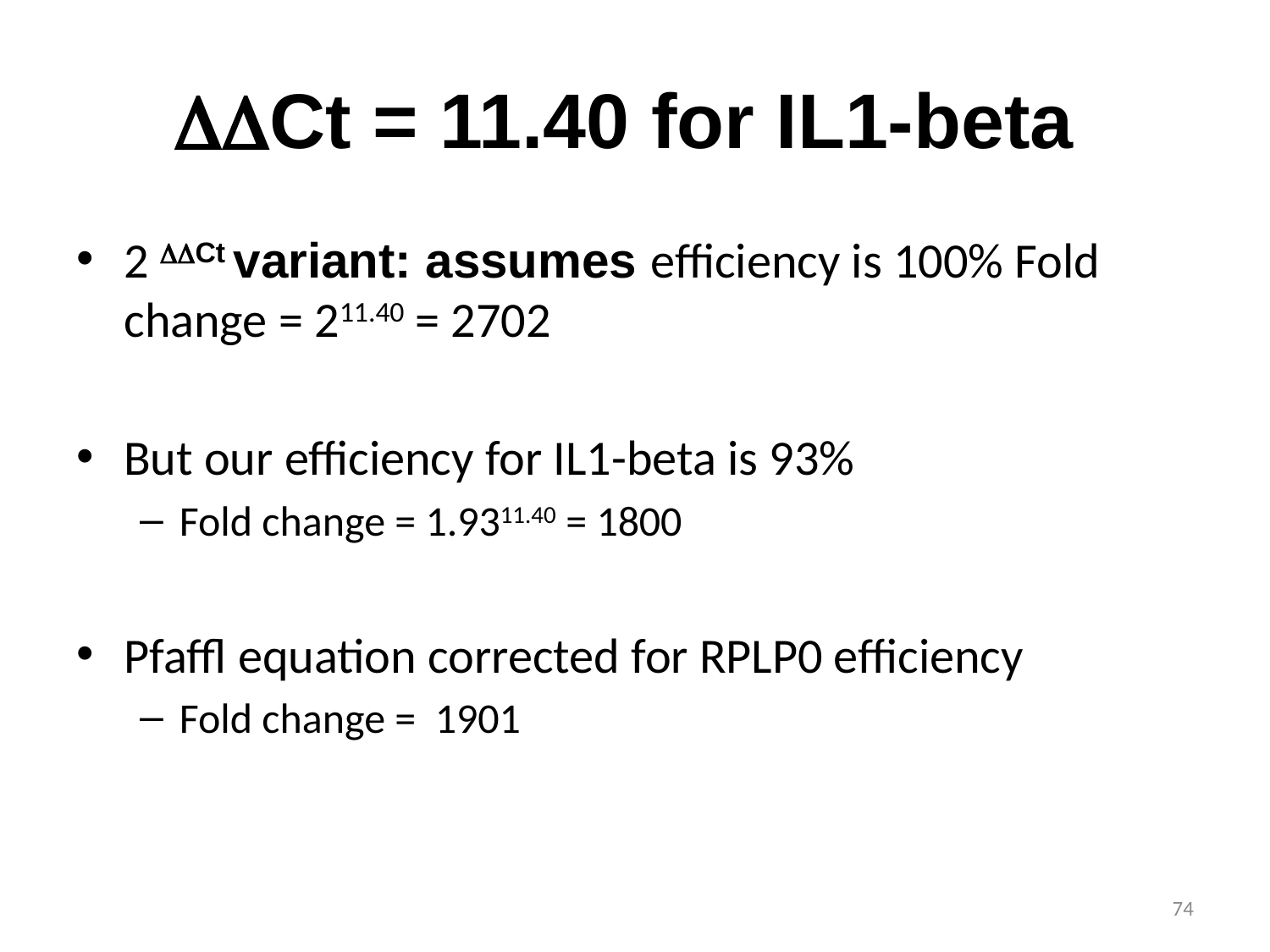

# ΔΔCt = 11.40 for IL1-beta
2 ΔΔCt variant: assumes efficiency is 100% Fold change = 211.40 = 2702

But our efficiency for IL1-beta is 93%
Fold change = 1.9311.40 = 1800

Pfaffl equation corrected for RPLP0 efficiency
Fold change =  1901
74